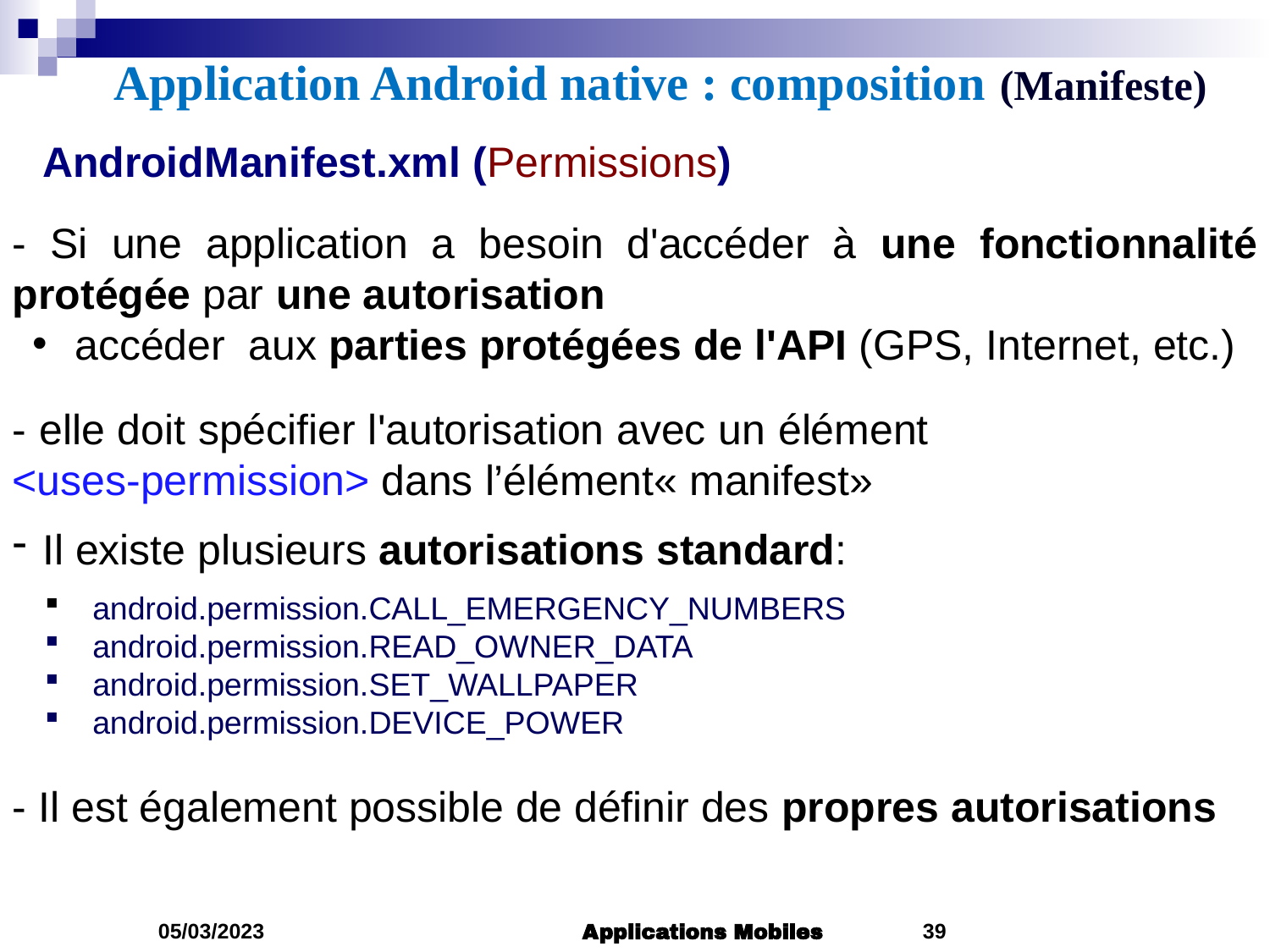

# Application Android native : composition (Manifeste)
AndroidManifest.xml (Permissions)
- Si une application a besoin d'accéder à une fonctionnalité protégée par une autorisation
 accéder  aux parties protégées de l'API (GPS, Internet, etc.)

- elle doit spécifier l'autorisation avec un élément                           <uses-permission> dans l’élément« manifest»
Il existe plusieurs autorisations standard:

  android.permission.CALL_EMERGENCY_NUMBERS
  android.permission.READ_OWNER_DATA
  android.permission.SET_WALLPAPER
  android.permission.DEVICE_POWER
- Il est également possible de définir des propres autorisations
05/03/2023
Applications Mobiles
39